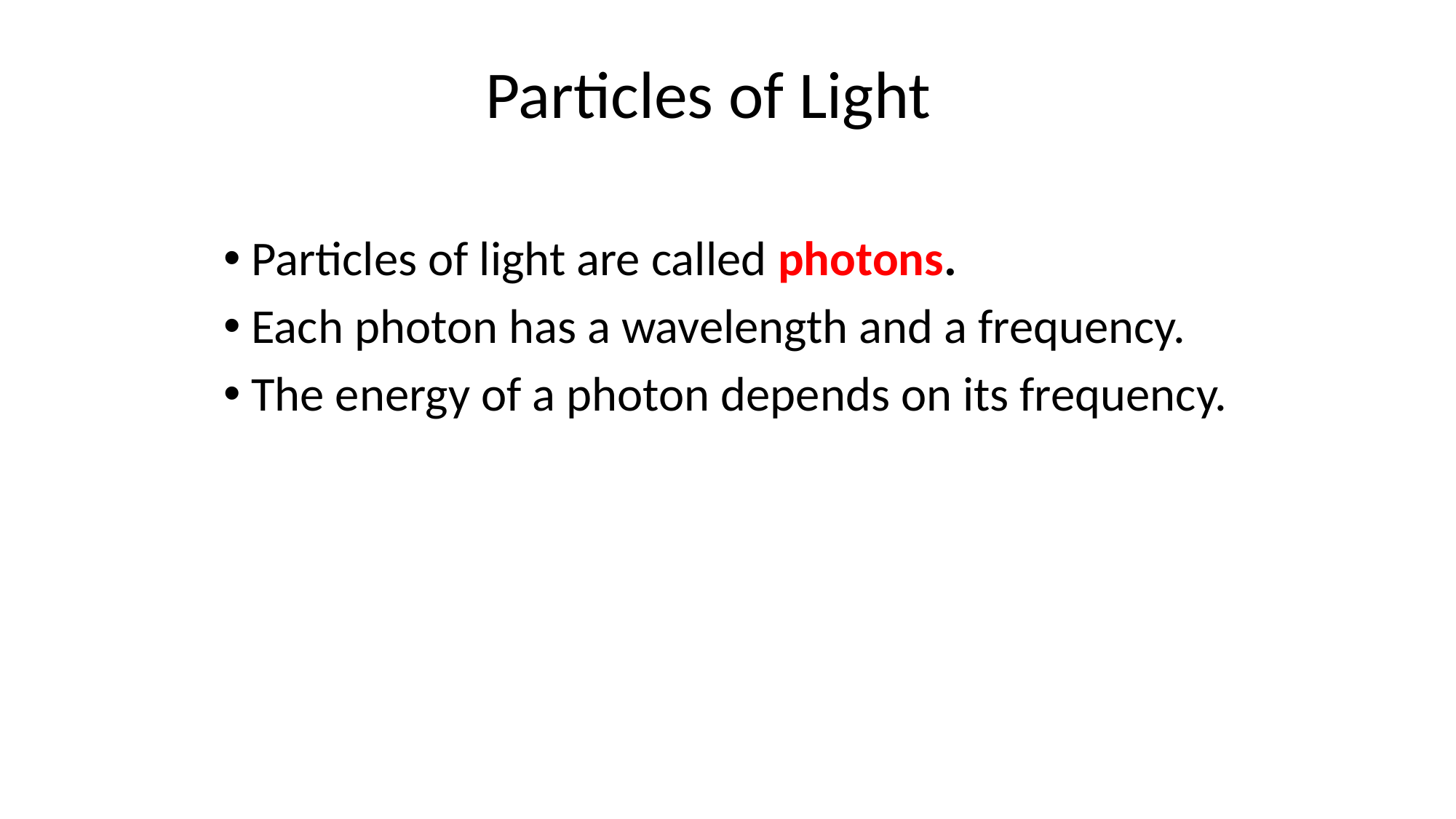

# Particles of Light
Particles of light are called photons.
Each photon has a wavelength and a frequency.
The energy of a photon depends on its frequency.